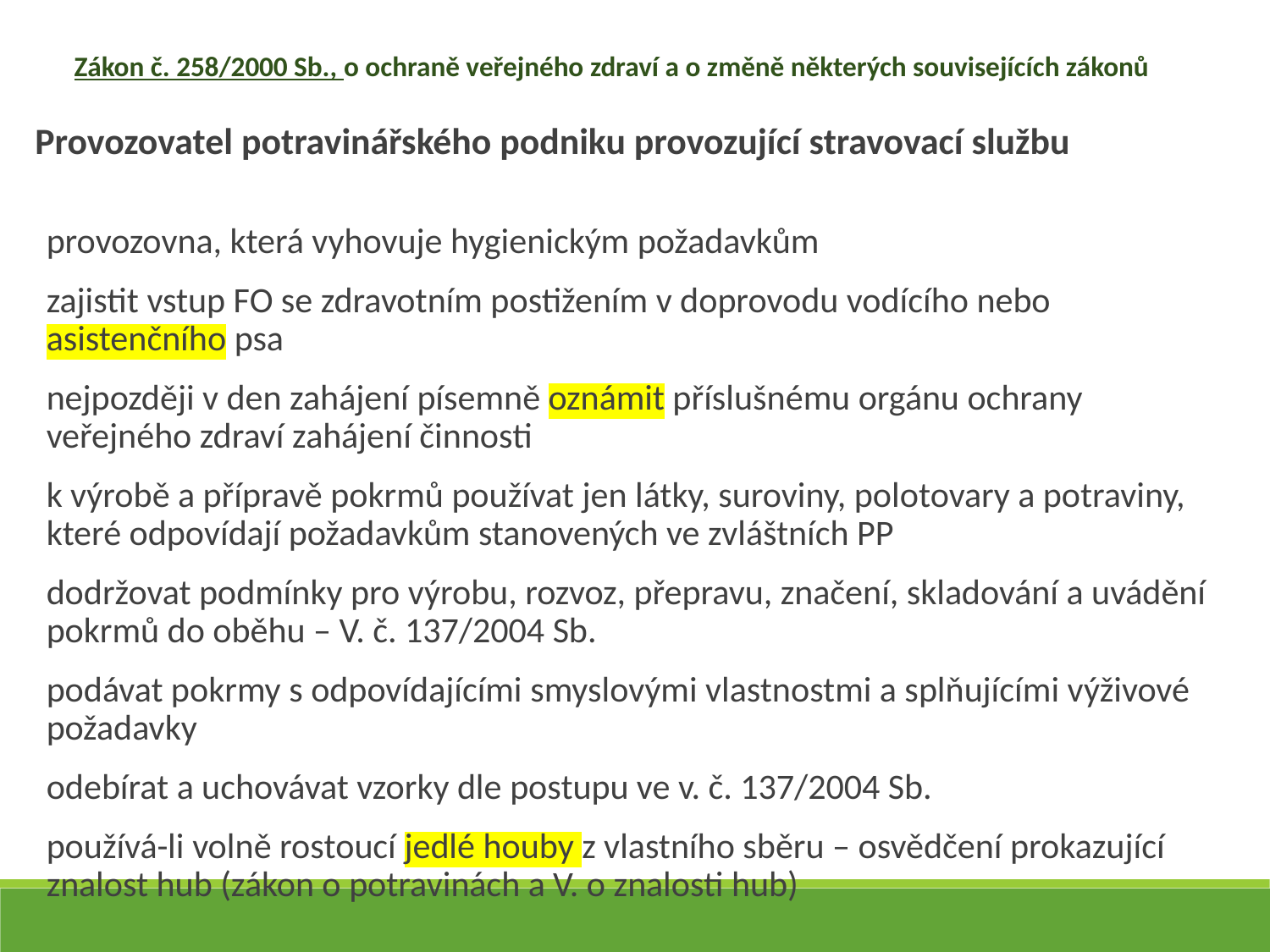

Zákon č. 258/2000 Sb., o ochraně veřejného zdraví a o změně některých souvisejících zákonů

Provozovatel potravinářského podniku provozující stravovací službu

provozovna, která vyhovuje hygienickým požadavkům
zajistit vstup FO se zdravotním postižením v doprovodu vodícího nebo asistenčního psa
nejpozději v den zahájení písemně oznámit příslušnému orgánu ochrany veřejného zdraví zahájení činnosti
k výrobě a přípravě pokrmů používat jen látky, suroviny, polotovary a potraviny, které odpovídají požadavkům stanovených ve zvláštních PP
dodržovat podmínky pro výrobu, rozvoz, přepravu, značení, skladování a uvádění pokrmů do oběhu – V. č. 137/2004 Sb.
podávat pokrmy s odpovídajícími smyslovými vlastnostmi a splňujícími výživové požadavky
odebírat a uchovávat vzorky dle postupu ve v. č. 137/2004 Sb.
používá-li volně rostoucí jedlé houby z vlastního sběru – osvědčení prokazující znalost hub (zákon o potravinách a V. o znalosti hub)